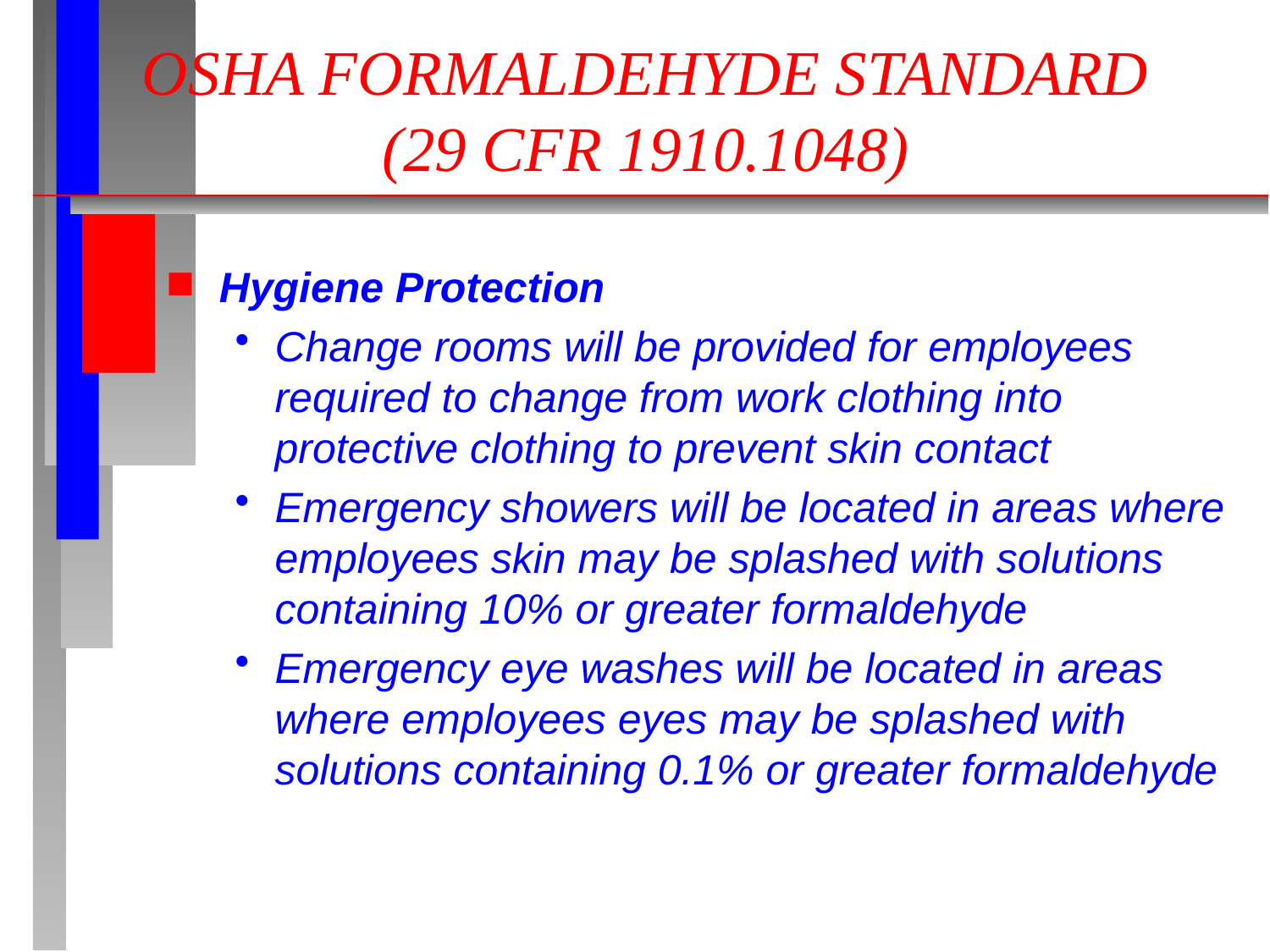

# OSHA FORMALDEHYDE STANDARD (29 CFR 1910.1048)
Hygiene Protection
Change rooms will be provided for employees required to change from work clothing into protective clothing to prevent skin contact
Emergency showers will be located in areas where employees skin may be splashed with solutions containing 10% or greater formaldehyde
Emergency eye washes will be located in areas where employees eyes may be splashed with solutions containing 0.1% or greater formaldehyde